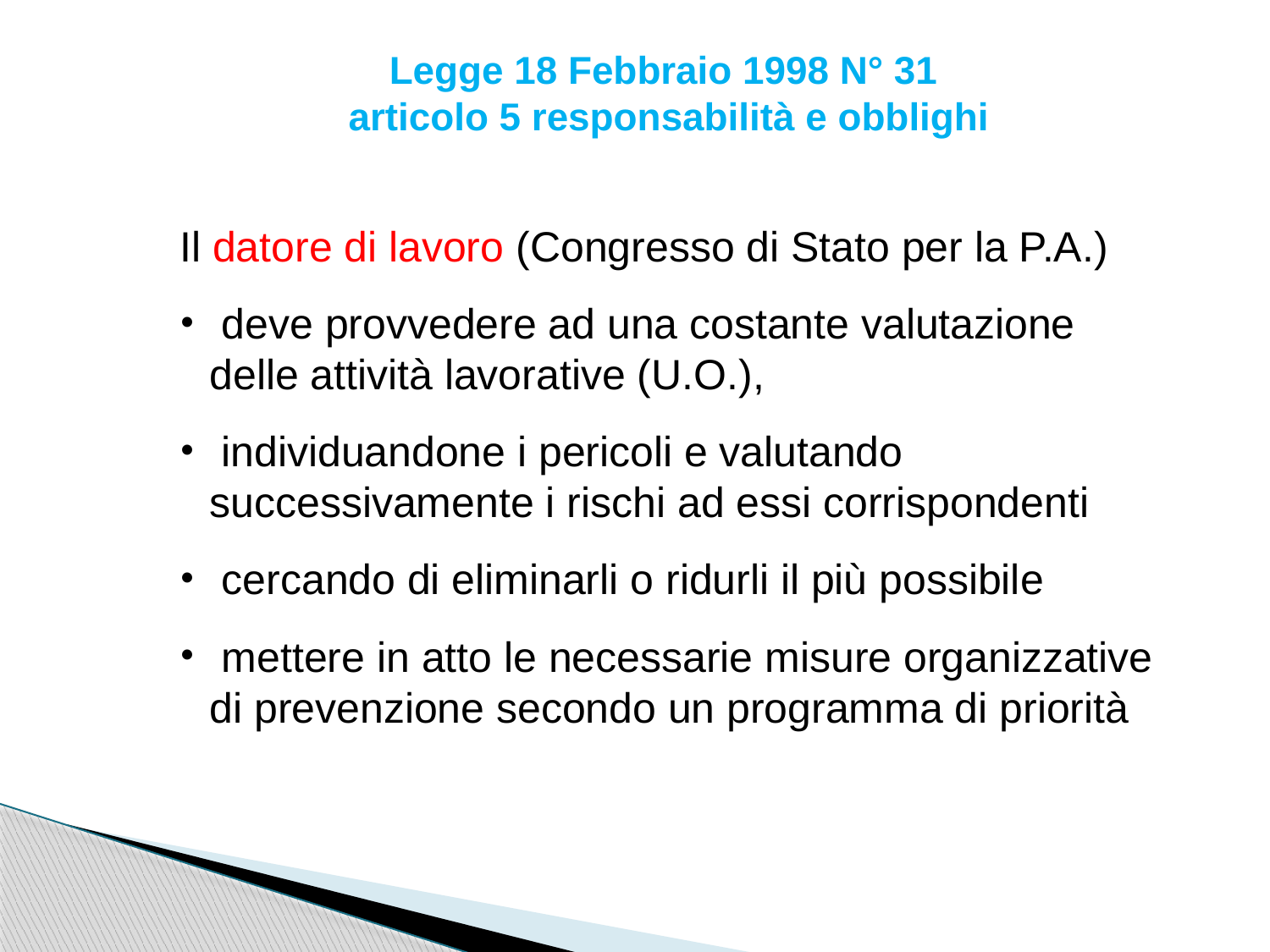

Legge 18 Febbraio 1998 N° 31
articolo 5 responsabilità e obblighi
Il datore di lavoro (Congresso di Stato per la P.A.)
 deve provvedere ad una costante valutazione delle attività lavorative (U.O.),
 individuandone i pericoli e valutando successivamente i rischi ad essi corrispondenti
 cercando di eliminarli o ridurli il più possibile
 mettere in atto le necessarie misure organizzative di prevenzione secondo un programma di priorità